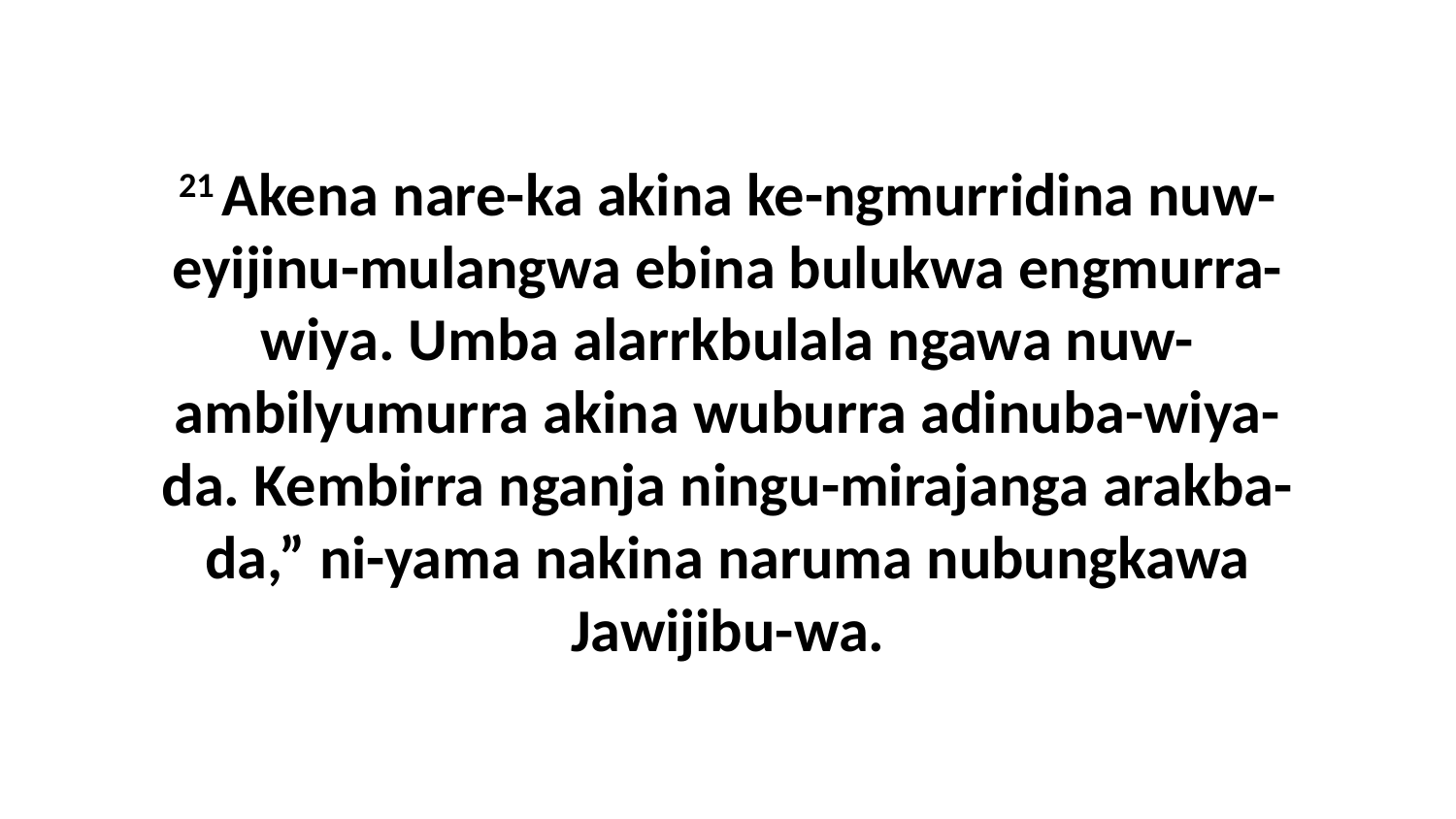

21 Akena nare-ka akina ke-ngmurridina nuw-eyijinu-mulangwa ebina bulukwa engmurra-wiya. Umba alarrkbulala ngawa nuw-ambilyumurra akina wuburra adinuba-wiya-da. Kembirra nganja ningu-mirajanga arakba-da,” ni-yama nakina naruma nubungkawa Jawijibu-wa.